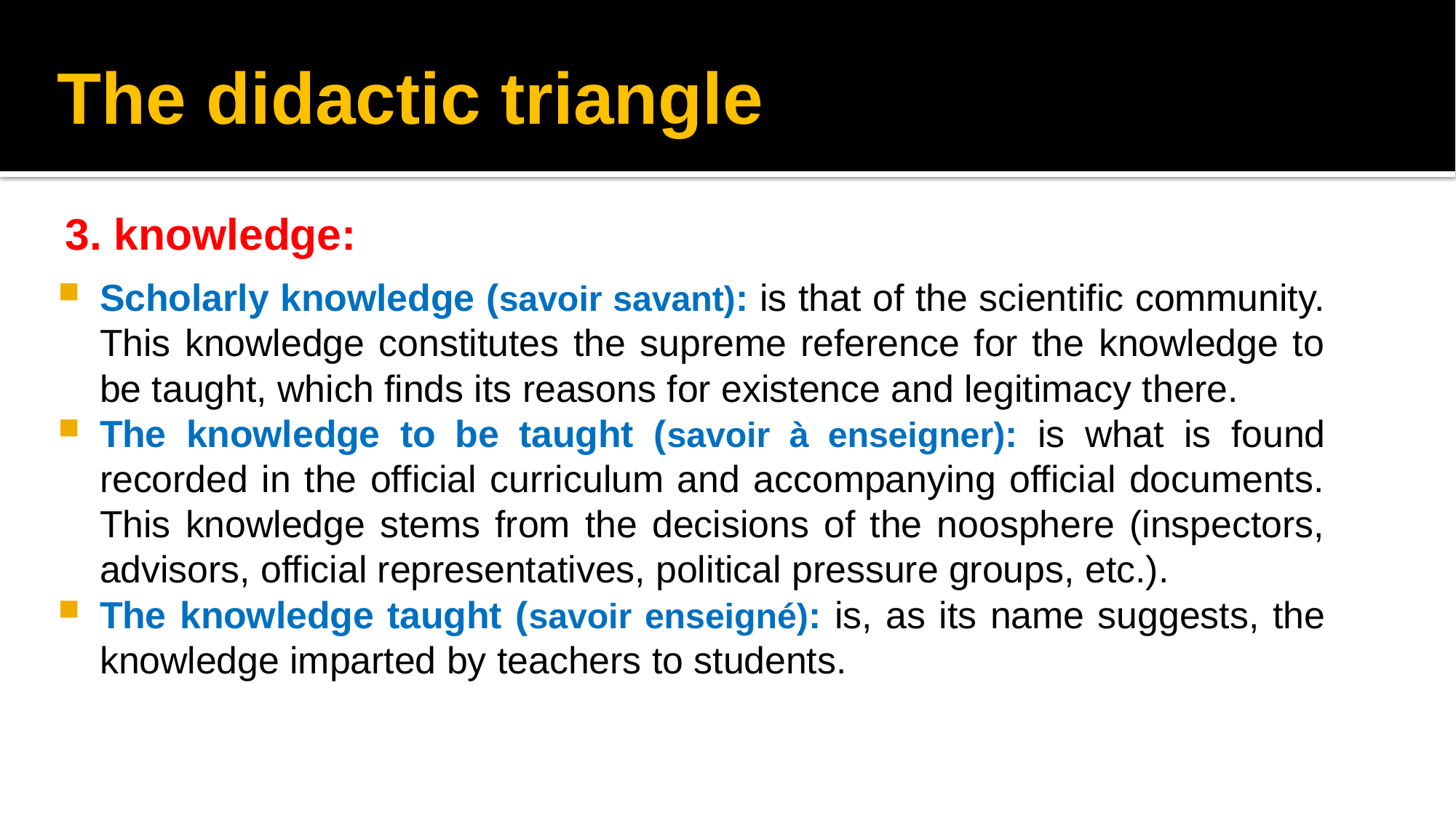

# The didactic triangle
3. knowledge:
Scholarly knowledge (savoir savant): is that of the scientific community. This knowledge constitutes the supreme reference for the knowledge to be taught, which finds its reasons for existence and legitimacy there.
The knowledge to be taught (savoir à enseigner): is what is found recorded in the official curriculum and accompanying official documents. This knowledge stems from the decisions of the noosphere (inspectors, advisors, official representatives, political pressure groups, etc.).
The knowledge taught (savoir enseigné): is, as its name suggests, the knowledge imparted by teachers to students.